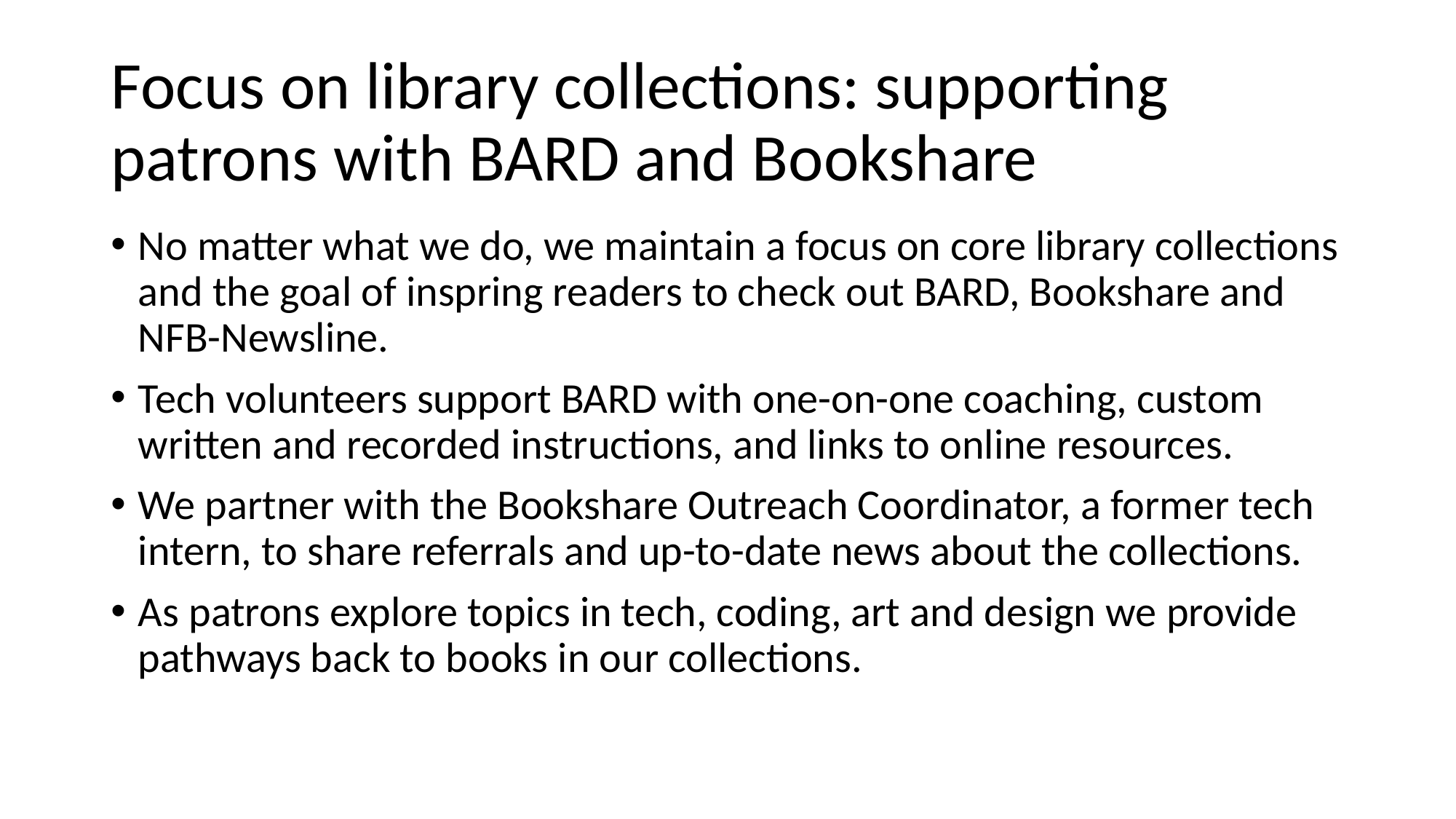

# Focus on library collections: supporting patrons with BARD and Bookshare
No matter what we do, we maintain a focus on core library collections and the goal of inspring readers to check out BARD, Bookshare and NFB-Newsline.
Tech volunteers support BARD with one-on-one coaching, custom written and recorded instructions, and links to online resources.
We partner with the Bookshare Outreach Coordinator, a former tech intern, to share referrals and up-to-date news about the collections.
As patrons explore topics in tech, coding, art and design we provide pathways back to books in our collections.